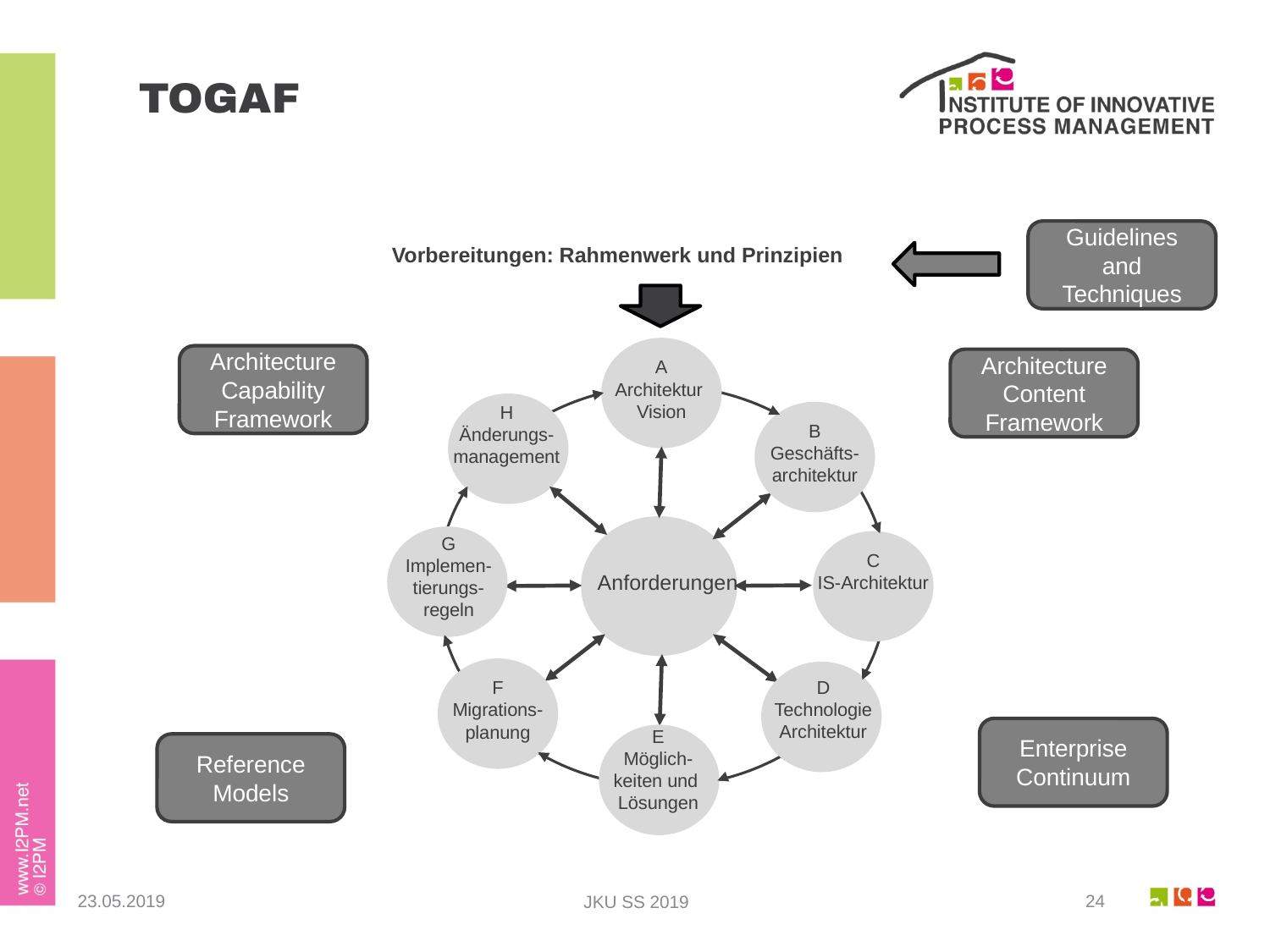

# TOGAF
Guidelines and Techniques
Vorbereitungen: Rahmenwerk und Prinzipien

Architecture Capability Framework
Architecture Content Framework
A
Architektur
Vision

H
Änderungs-
management

B
Geschäfts-
architektur

G
Implemen-
tierungs-
regeln

C
IS-Architektur
Anforderungen

D
Technologie
Architektur
F
Migrations-
planung
E
Möglich-
keiten und
Lösungen
Enterprise Continuum

Reference Models
23.05.2019
24
JKU SS 2019